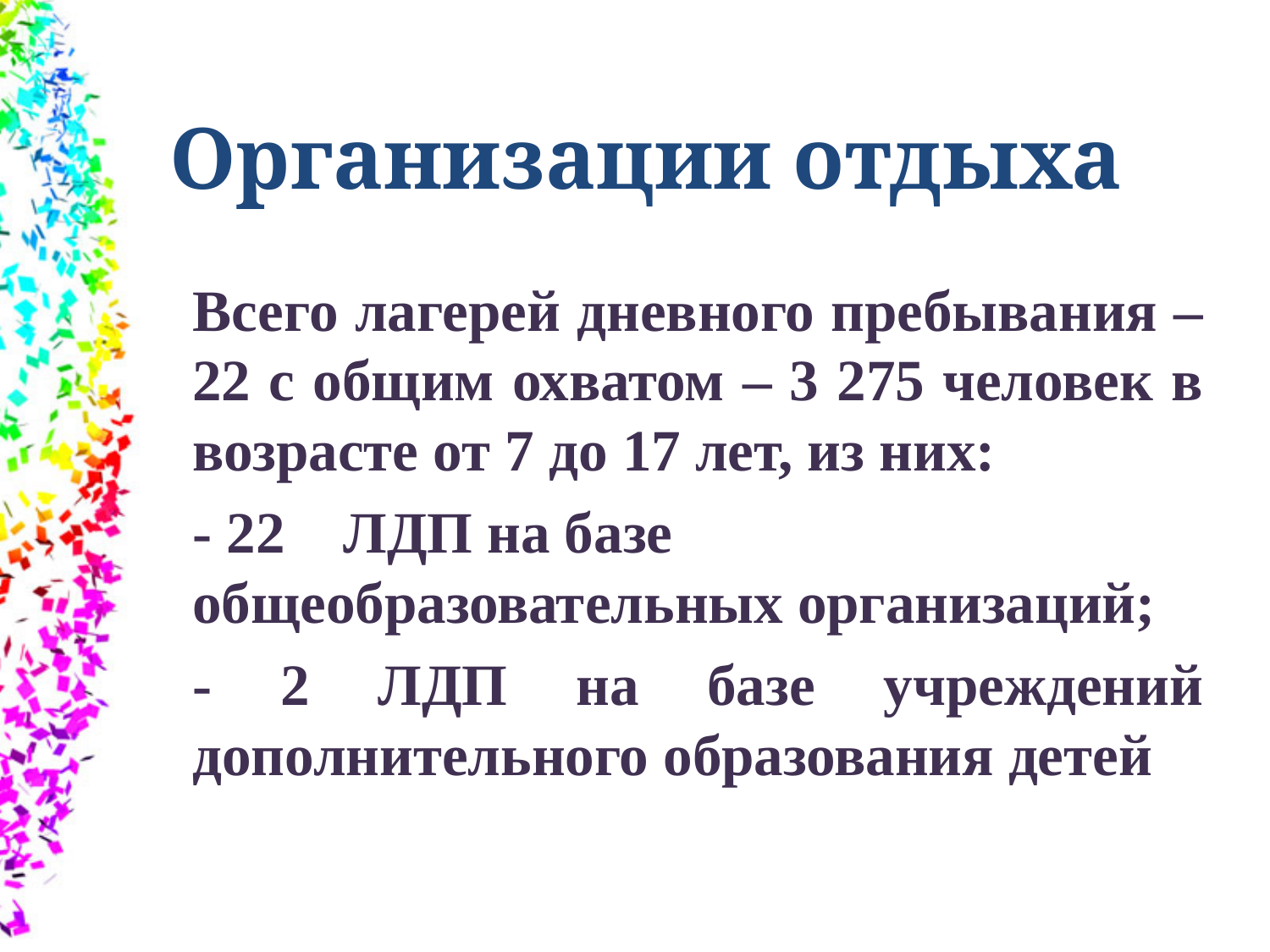

# Организации отдыха
Всего лагерей дневного пребывания – 22 с общим охватом – 3 275 человек в возрасте от 7 до 17 лет, из них:
- 22    ЛДП на базе общеобразовательных организаций;
- 2 ЛДП на базе учреждений дополнительного образования детей